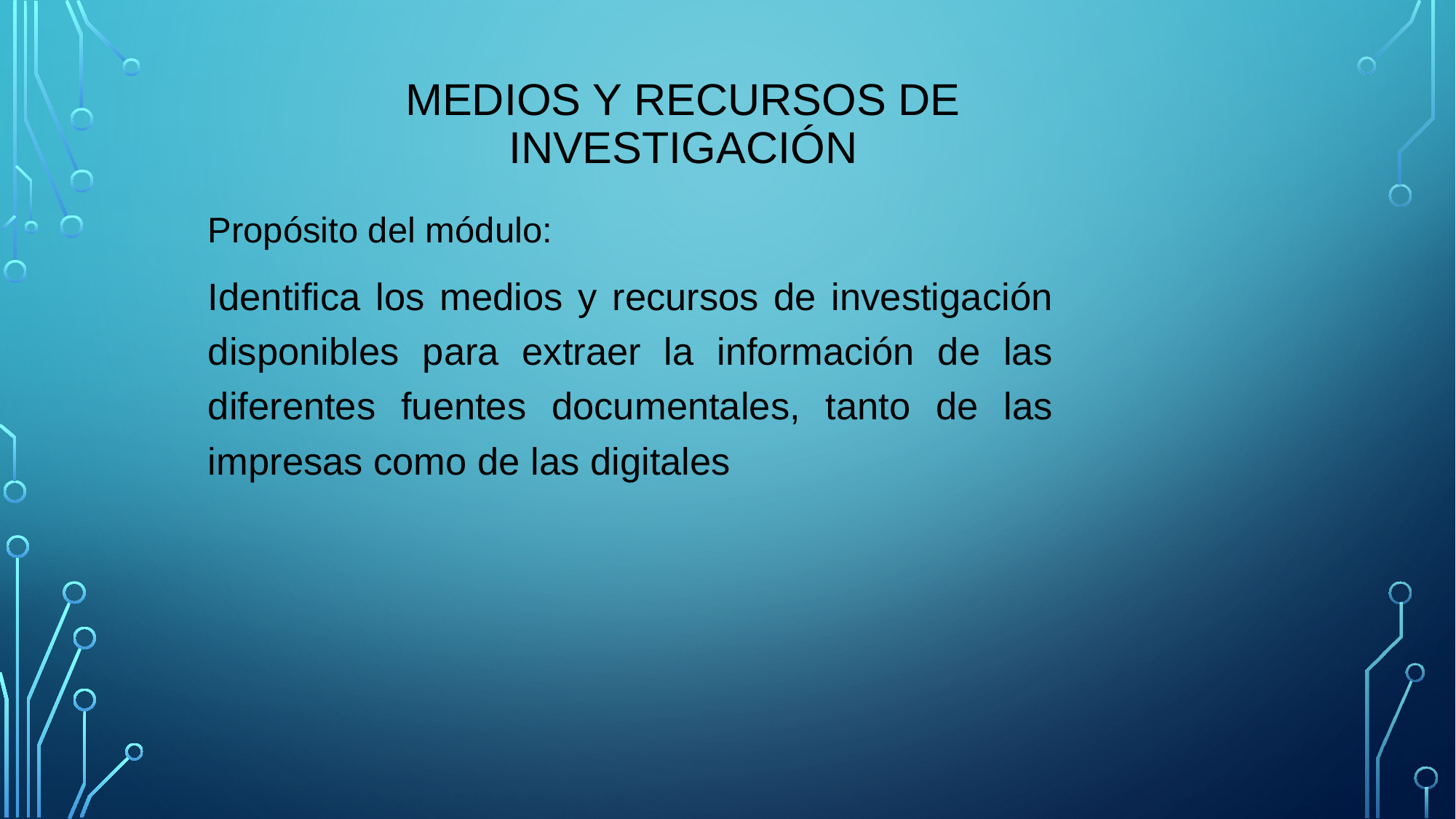

# MEDIOS Y RECURSOS DE INVESTIGACIÓN
Propósito del módulo:
Identifica los medios y recursos de investigación disponibles para extraer la información de las diferentes fuentes documentales, tanto de las impresas como de las digitales